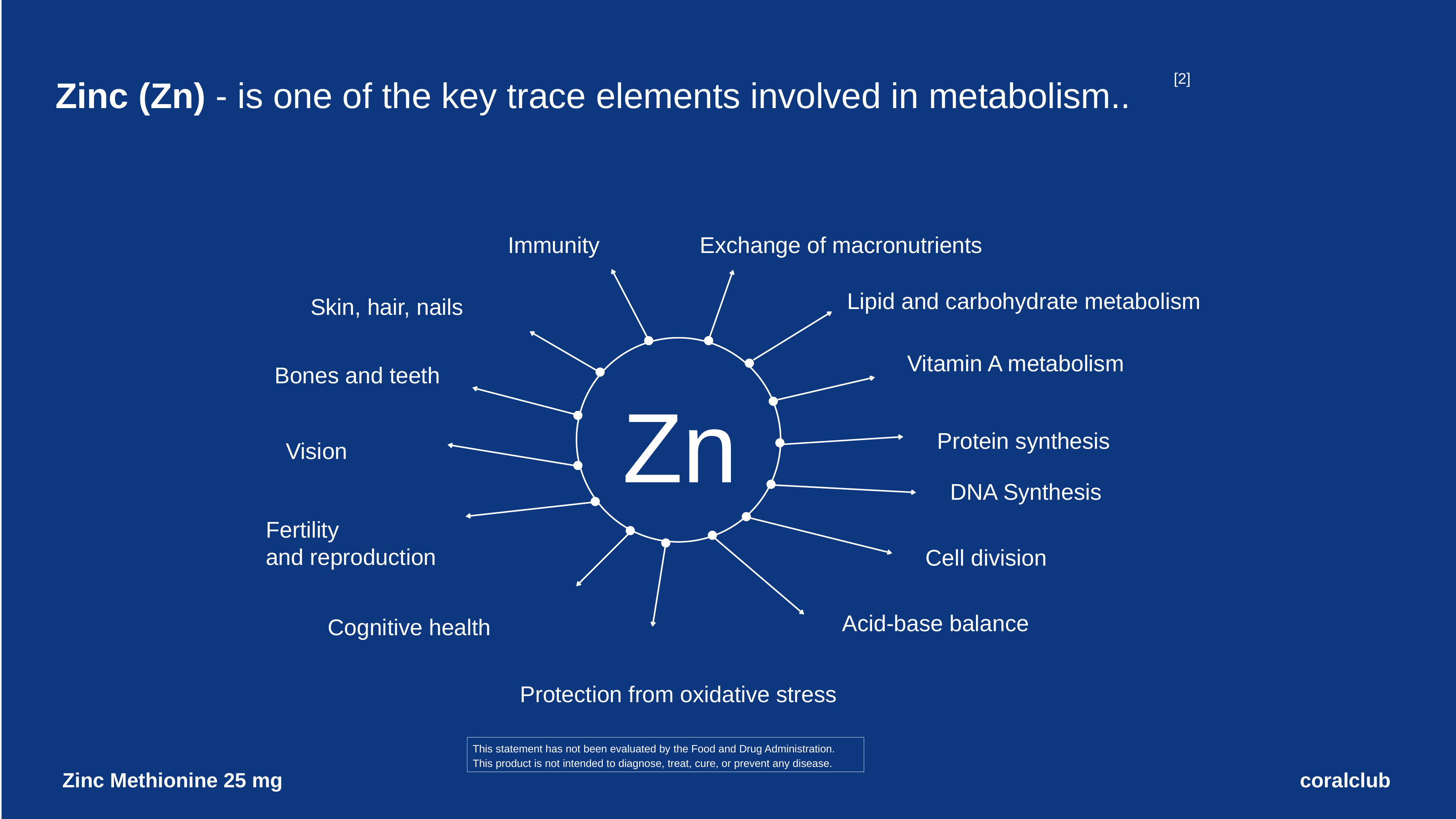

[2]
Zinc (Zn) - is one of the key trace elements involved in metabolism..
Immunity
Exchange of macronutrients

Lipid and carbohydrate metabolism
Skin, hair, nails

Vitamin A metabolism
Bones and teeth

Zn

Protein synthesis
Vision

DNA Synthesis

Fertility
and reproduction

Cell division

Acid-base balance
Cognitive health

Protection from oxidative stress

This statement has not been evaluated by the Food and Drug Administration.  This product is not intended to diagnose, treat, cure, or prevent any disease.
Zinc Methionine 25 mg
coralclub